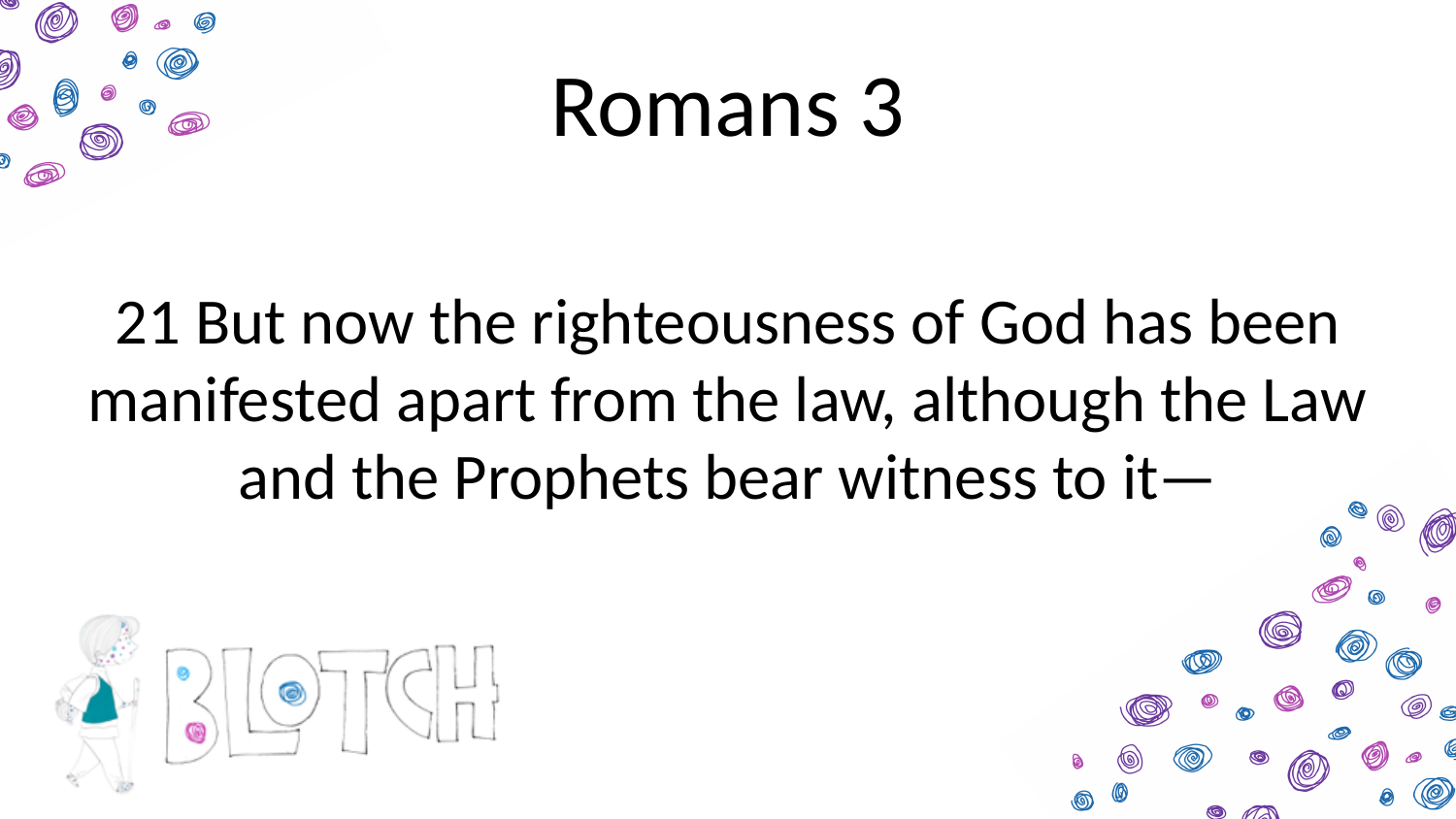

# Romans 3
21 But now the righteousness of God has been manifested apart from the law, although the Law and the Prophets bear witness to it—